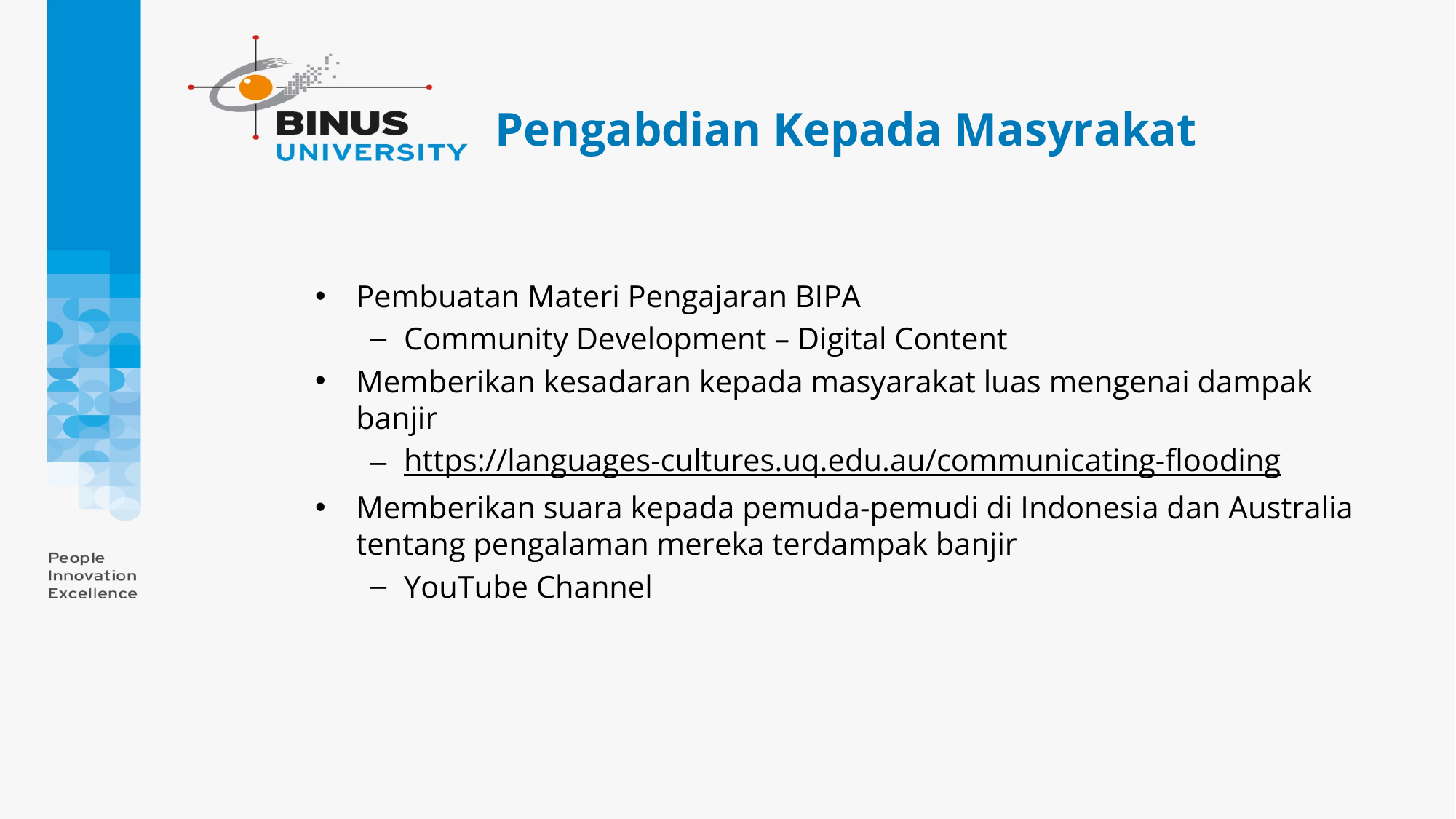

# Pengabdian Kepada Masyrakat
Pembuatan Materi Pengajaran BIPA
Community Development – Digital Content
Memberikan kesadaran kepada masyarakat luas mengenai dampak banjir
https://languages-cultures.uq.edu.au/communicating-flooding
Memberikan suara kepada pemuda-pemudi di Indonesia dan Australia tentang pengalaman mereka terdampak banjir
YouTube Channel